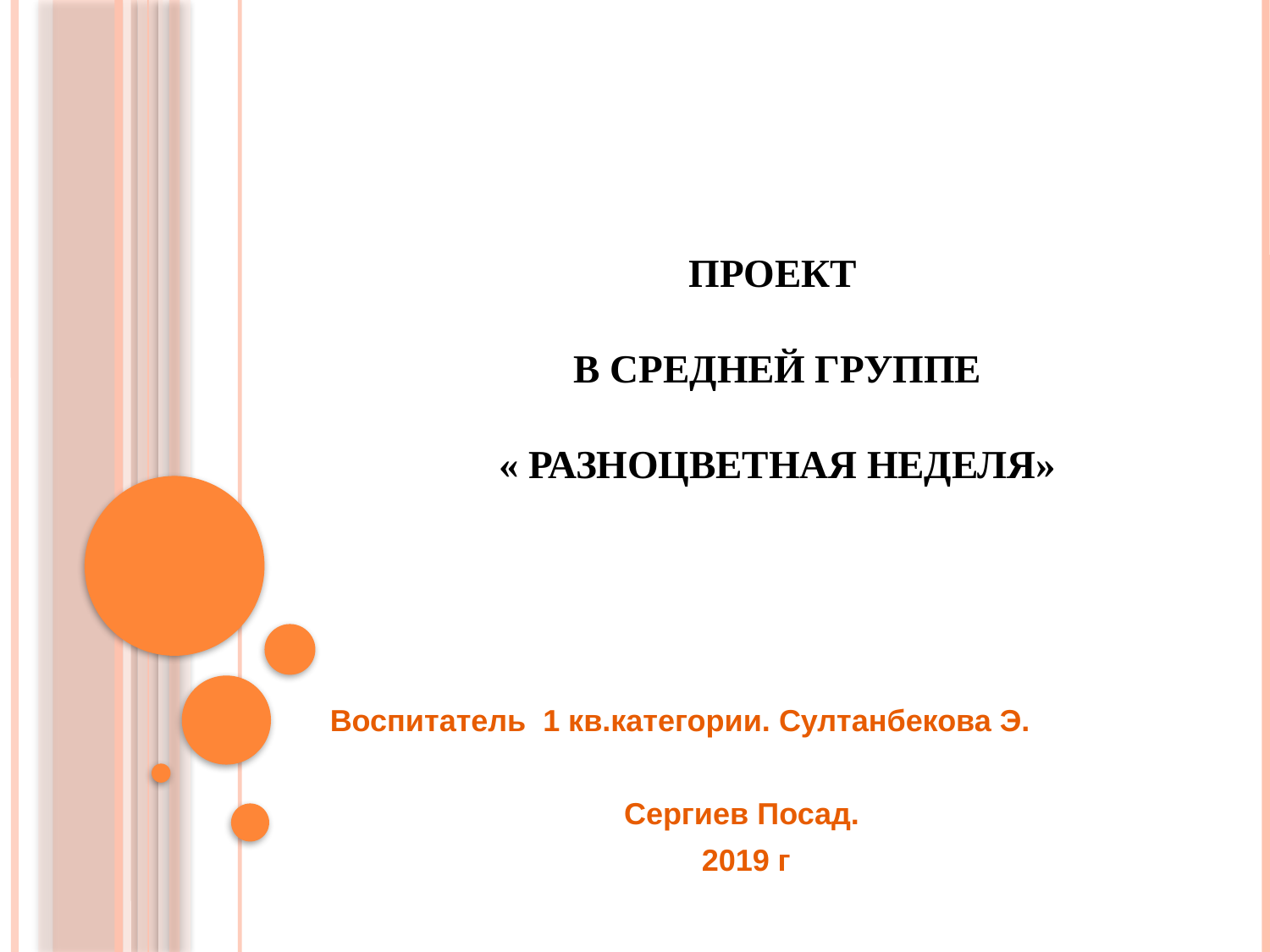

# Проект в средней группе « Разноцветная неделя»
Воспитатель  1 кв.категории. Султанбекова Э.

Сергиев Посад.
2019 г